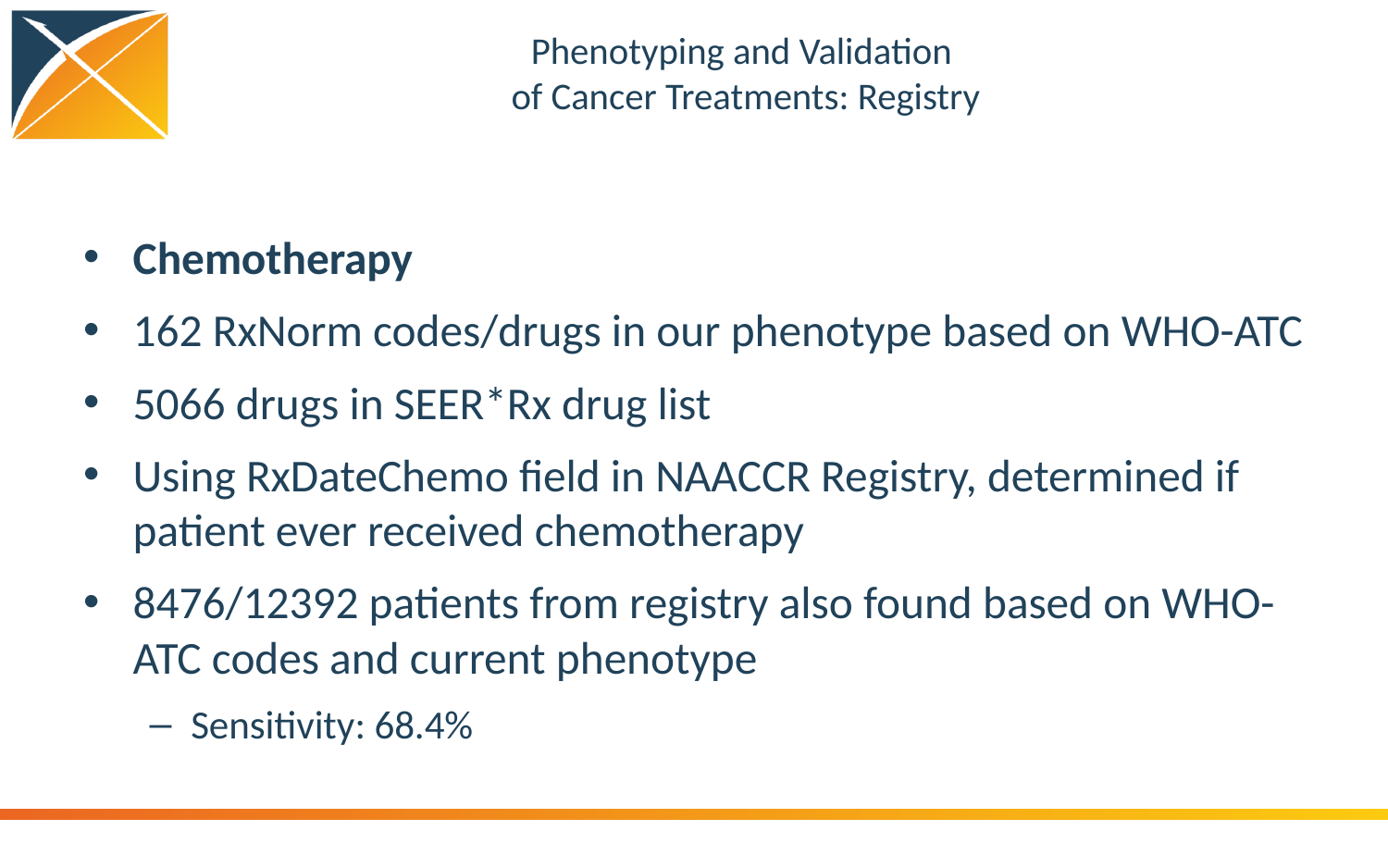

# Phenotyping and Validation of Cancer Treatments: Registry
Chemotherapy
162 RxNorm codes/drugs in our phenotype based on WHO-ATC
5066 drugs in SEER*Rx drug list
Using RxDateChemo field in NAACCR Registry, determined if patient ever received chemotherapy
8476/12392 patients from registry also found based on WHO-ATC codes and current phenotype
Sensitivity: 68.4%